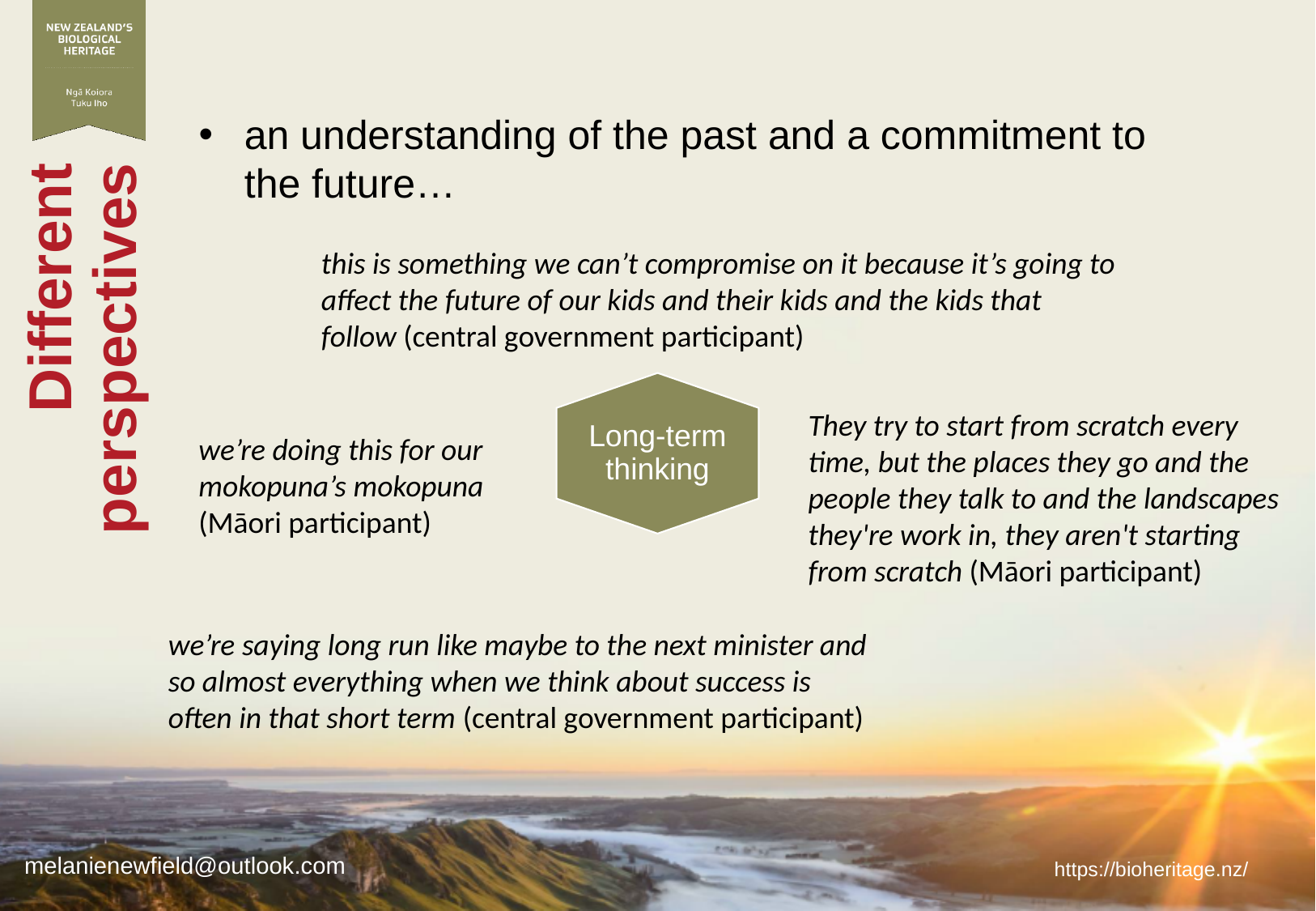

an understanding of the past and a commitment to the future…
this is something we can’t compromise on it because it’s going to affect the future of our kids and their kids and the kids that follow (central government participant)
Long-term thinking
They try to start from scratch every time, but the places they go and the people they talk to and the landscapes they're work in, they aren't starting from scratch (Māori participant)
# Different perspectives
we’re doing this for our mokopuna’s mokopuna (Māori participant)
we’re saying long run like maybe to the next minister and so almost everything when we think about success is often in that short term (central government participant)
melanienewfield@outlook.com